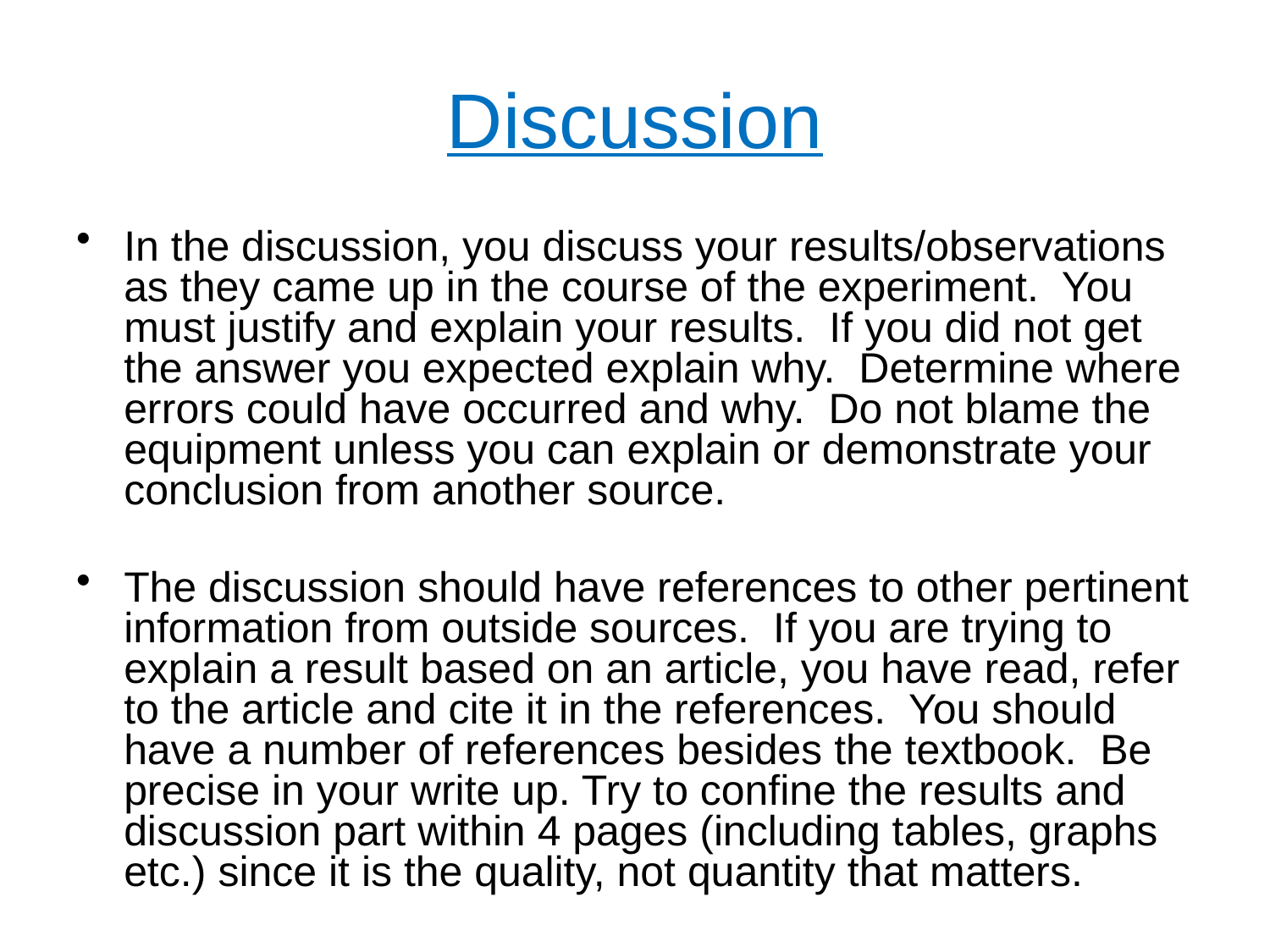

# Discussion
In the discussion, you discuss your results/observations as they came up in the course of the experiment.  You must justify and explain your results.  If you did not get the answer you expected explain why.  Determine where errors could have occurred and why.  Do not blame the equipment unless you can explain or demonstrate your conclusion from another source.

The discussion should have references to other pertinent information from outside sources.  If you are trying to explain a result based on an article, you have read, refer to the article and cite it in the references.  You should have a number of references besides the textbook.  Be precise in your write up. Try to confine the results and discussion part within 4 pages (including tables, graphs etc.) since it is the quality, not quantity that matters.